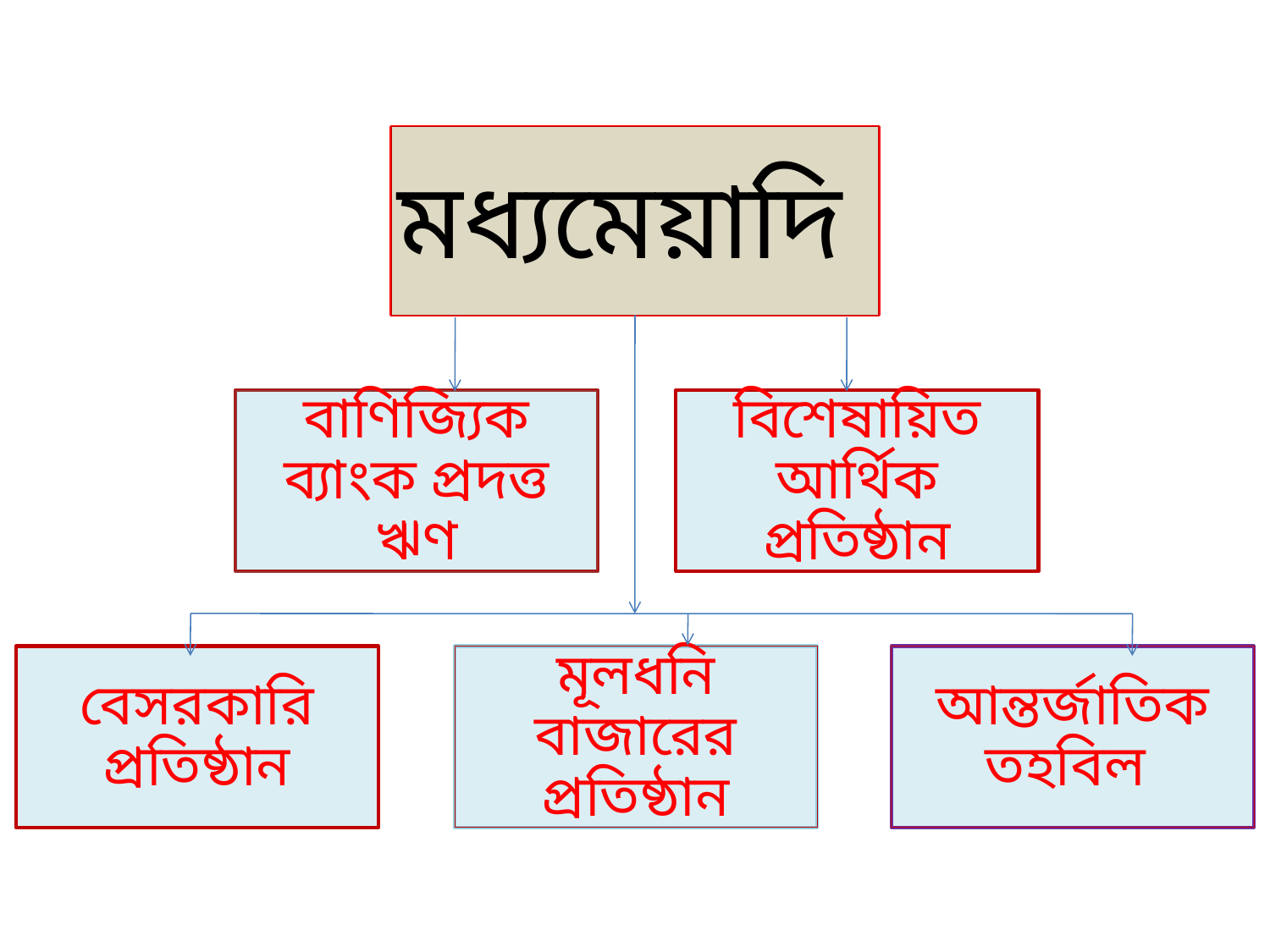

মধ্যমেয়াদি

বাণিজ্যিক ব্যাংক প্রদত্ত ঋণ

বিশেষায়িত আর্থিক প্রতিষ্ঠান

বেসরকারি প্রতিষ্ঠান

মূলধনি বাজারের প্রতিষ্ঠান

আন্তর্জাতিক তহবিল